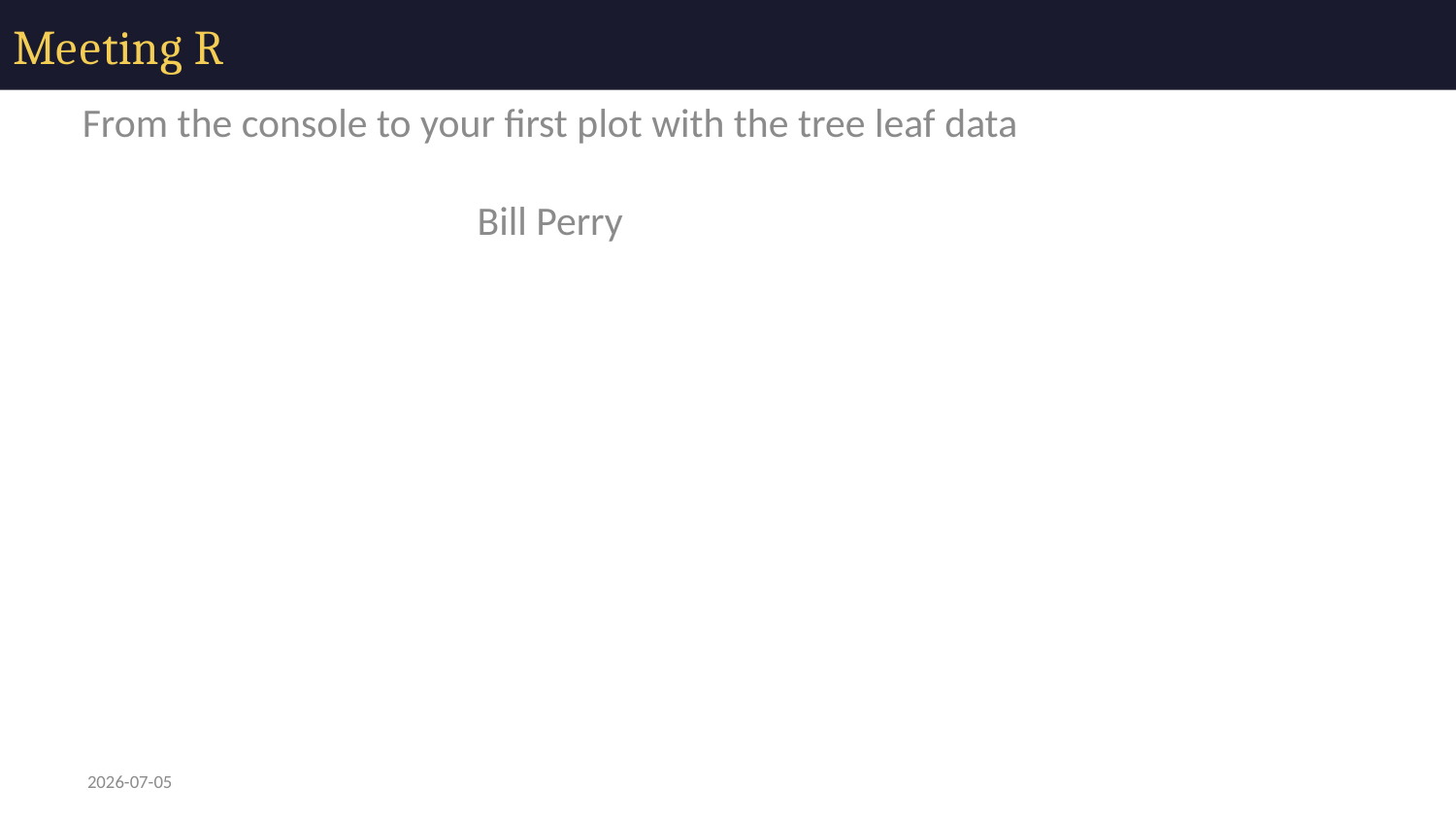

# Meeting R
From the console to your first plot with the tree leaf data
Bill Perry
2026-07-05